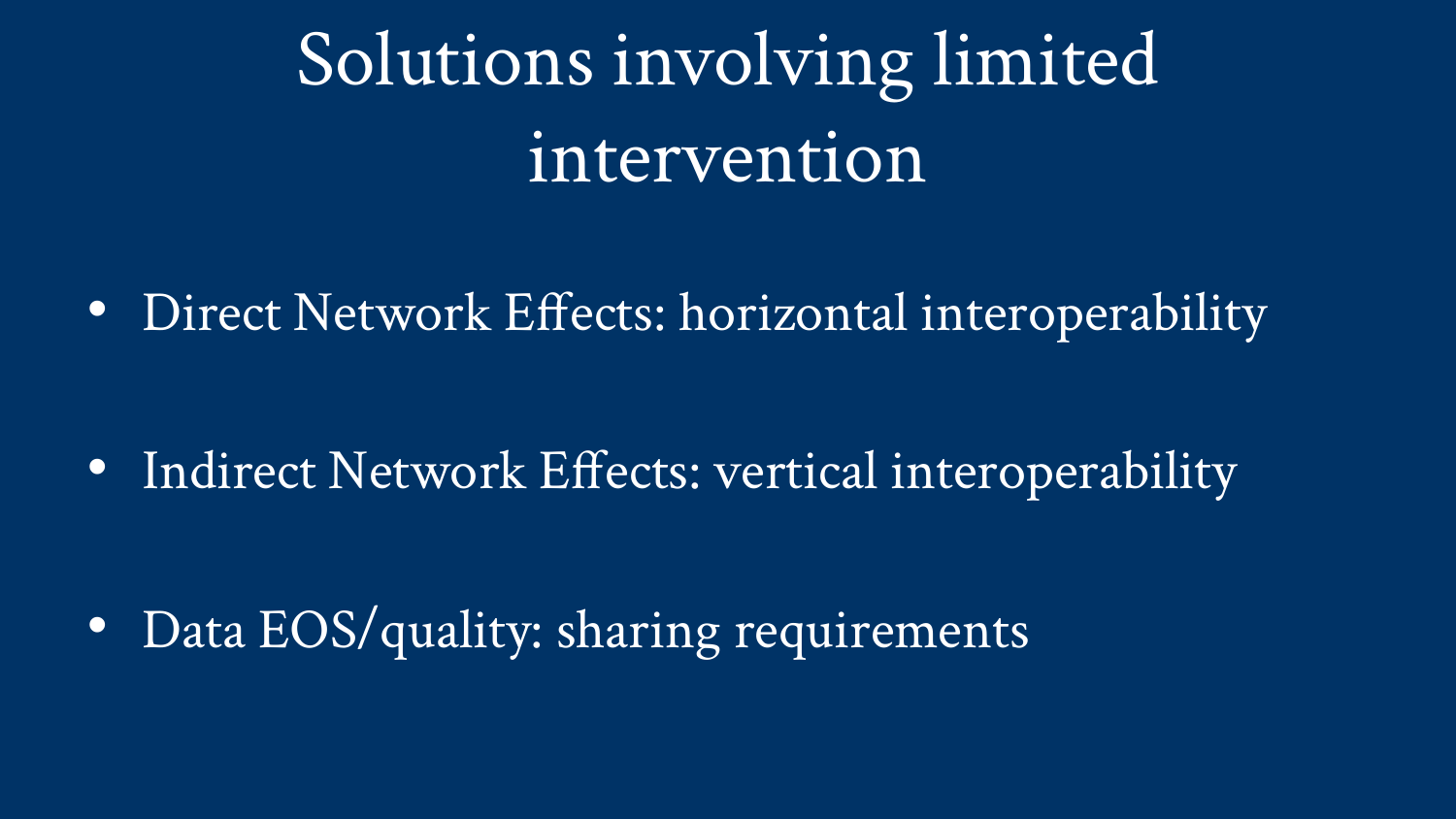

# Solutions involving limited intervention
Direct Network Effects: horizontal interoperability

Indirect Network Effects: vertical interoperability

Data EOS/quality: sharing requirements